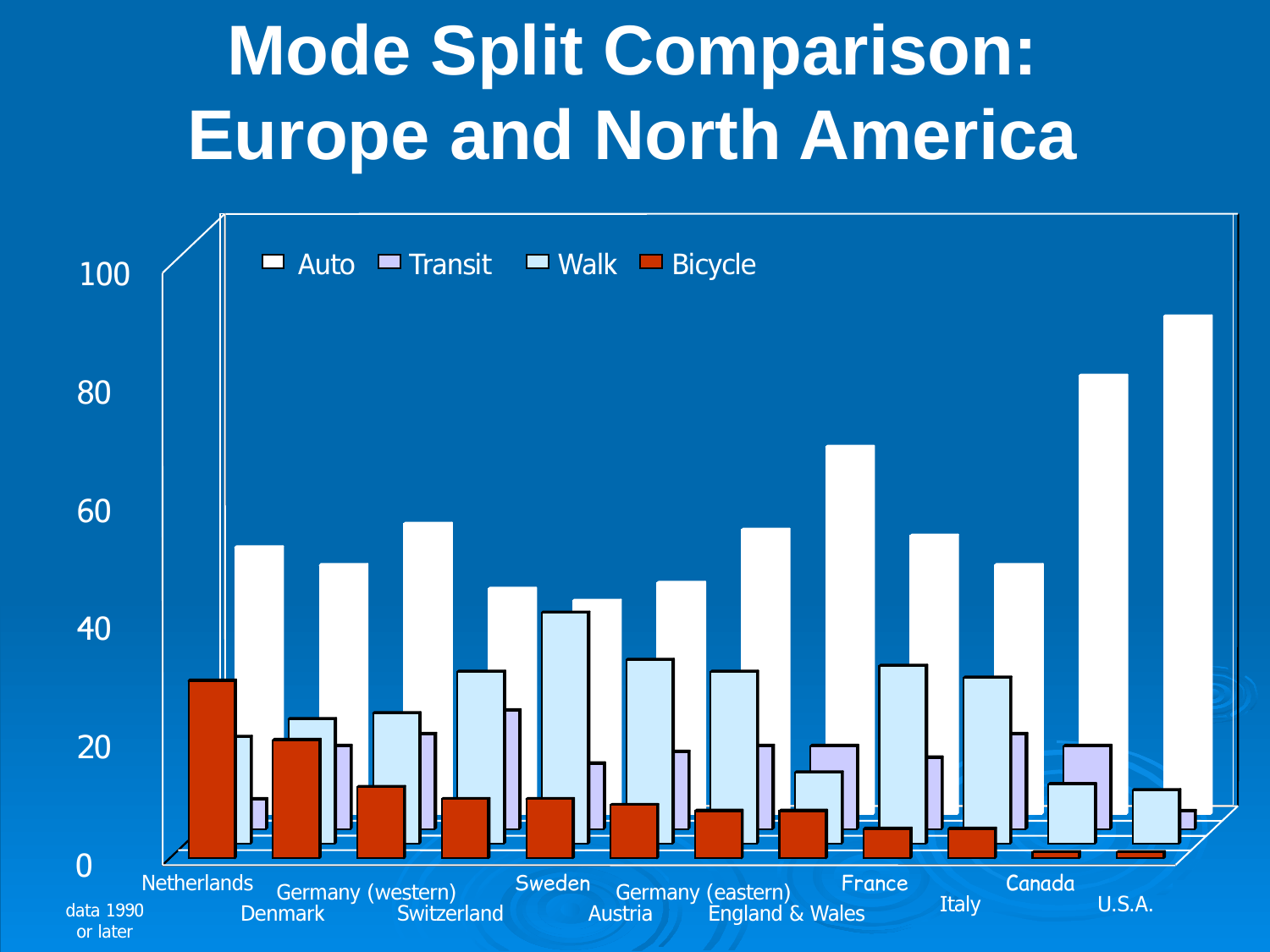

# Mode Split Comparison: Europe and North America

Auto
Transit
Walk
Bicycle
100

80

60
40
20

0

Netherlands
Sweden
France
Canada
Germany (western)
Germany (eastern)
Italy
U.S.A.
data 1990
or later
Denmark
Switzerland
Austria
England & Wales